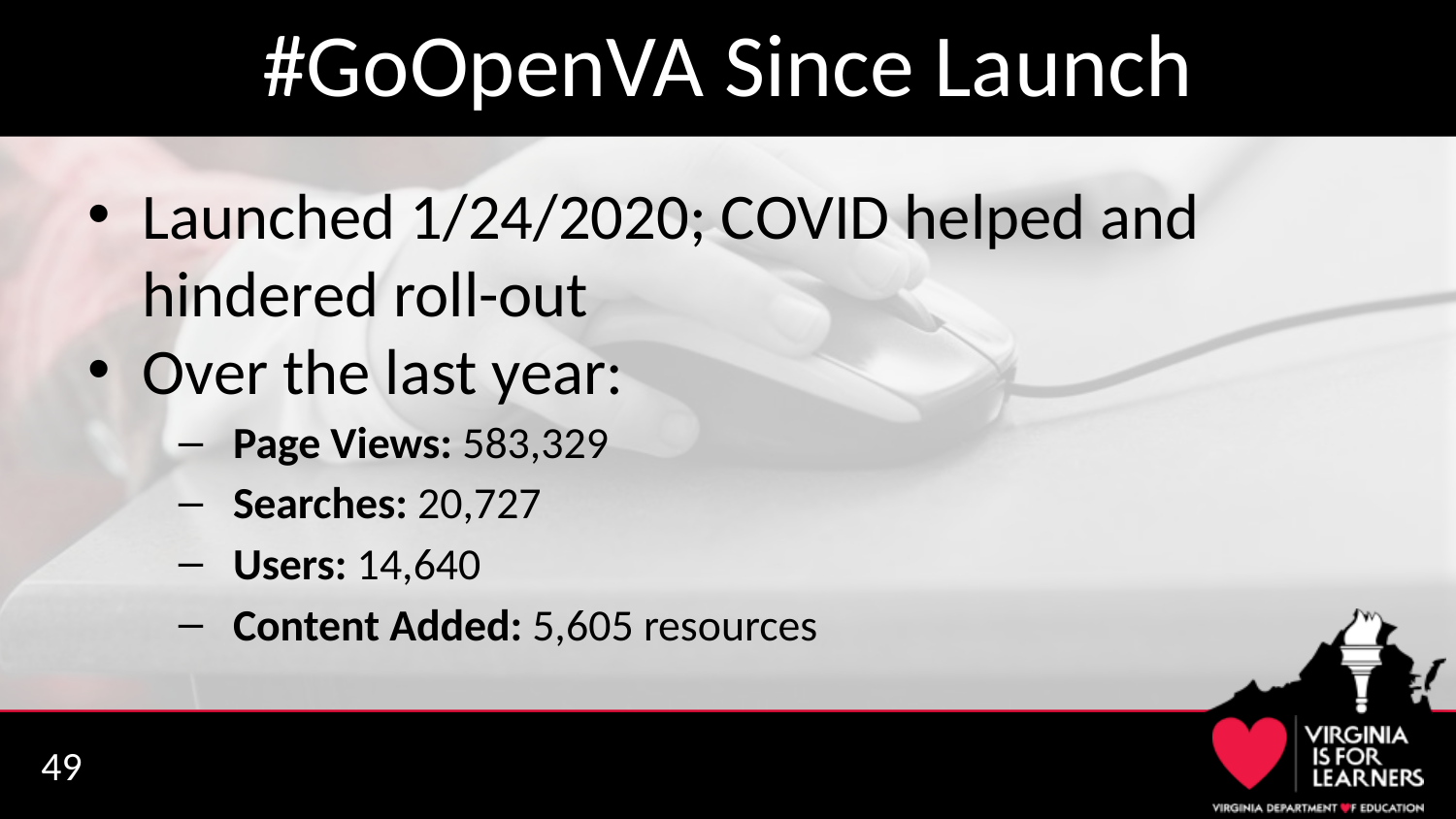

# #GoOpenVA Since Launch
Launched 1/24/2020; COVID helped and hindered roll-out
Over the last year:
Page Views: 583,329
Searches: 20,727
Users: 14,640
Content Added: 5,605 resources